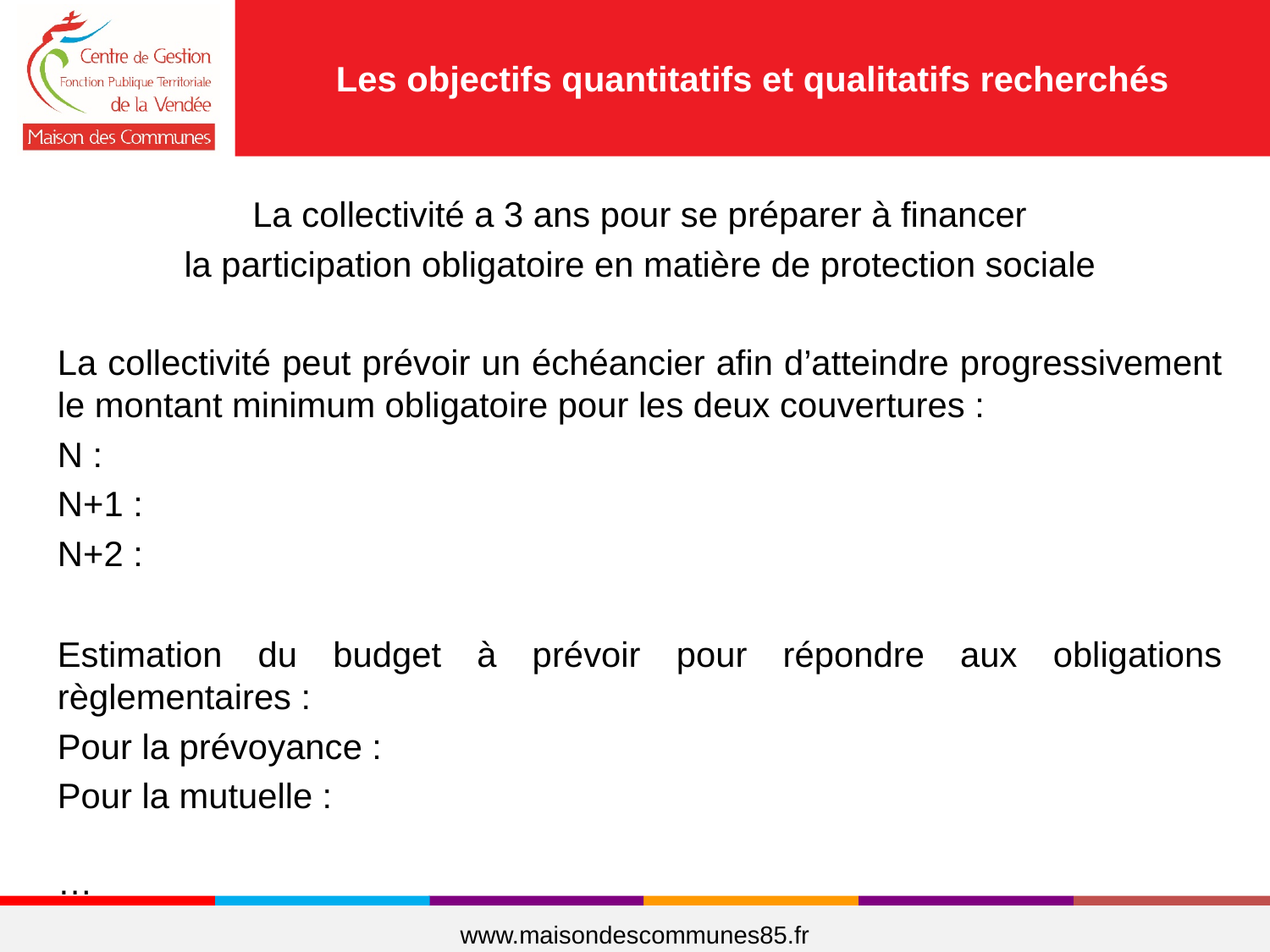

# Les objectifs quantitatifs et qualitatifs recherchés
La collectivité a 3 ans pour se préparer à financer
la participation obligatoire en matière de protection sociale

La collectivité peut prévoir un échéancier afin d’atteindre progressivement le montant minimum obligatoire pour les deux couvertures :
N :
N+1 :
N+2 :
Estimation du budget à prévoir pour répondre aux obligations règlementaires :
Pour la prévoyance :
Pour la mutuelle :

…